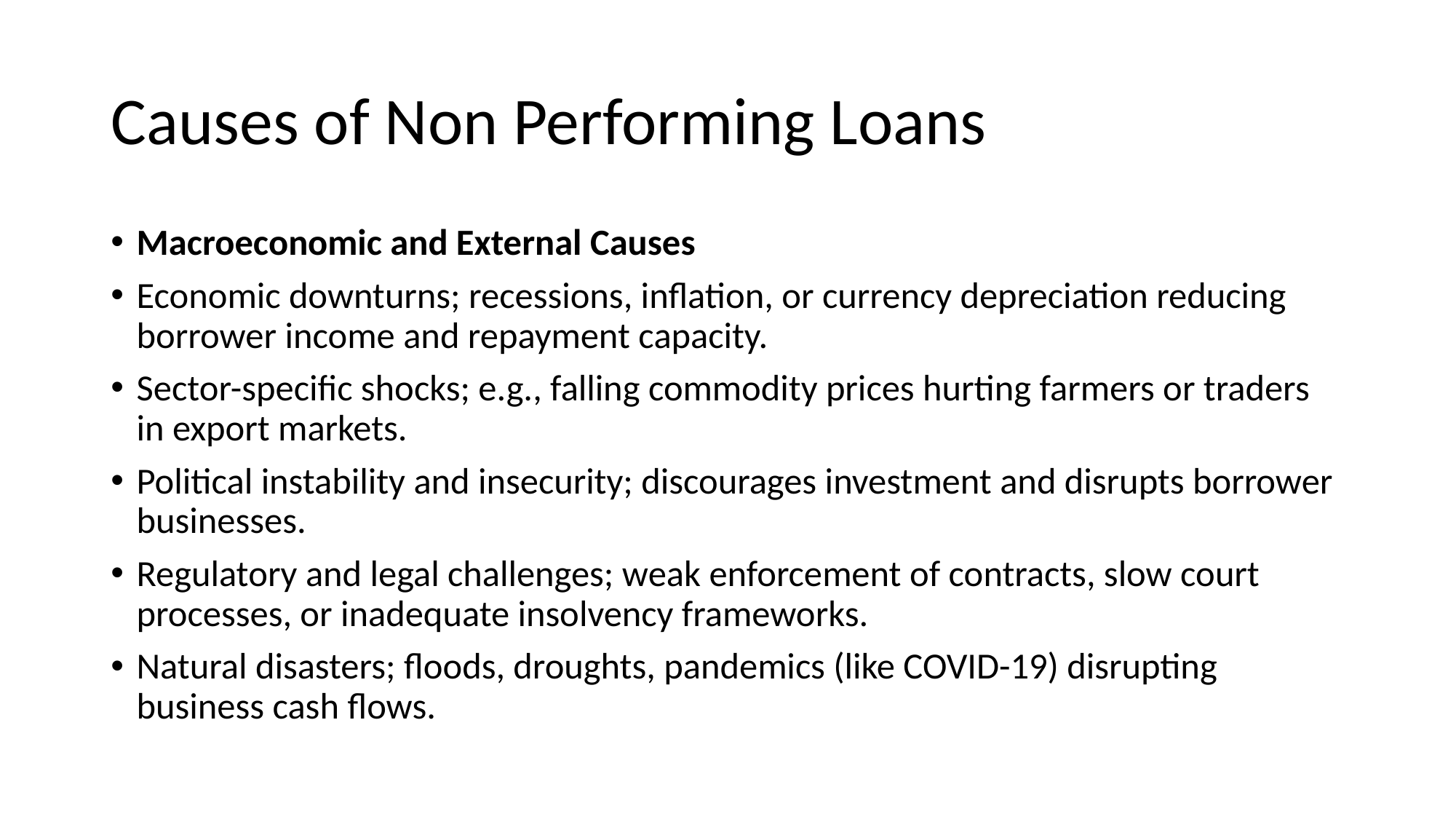

# Causes of Non Performing Loans
Macroeconomic and External Causes
Economic downturns; recessions, inflation, or currency depreciation reducing borrower income and repayment capacity.
Sector-specific shocks; e.g., falling commodity prices hurting farmers or traders in export markets.
Political instability and insecurity; discourages investment and disrupts borrower businesses.
Regulatory and legal challenges; weak enforcement of contracts, slow court processes, or inadequate insolvency frameworks.
Natural disasters; floods, droughts, pandemics (like COVID-19) disrupting business cash flows.